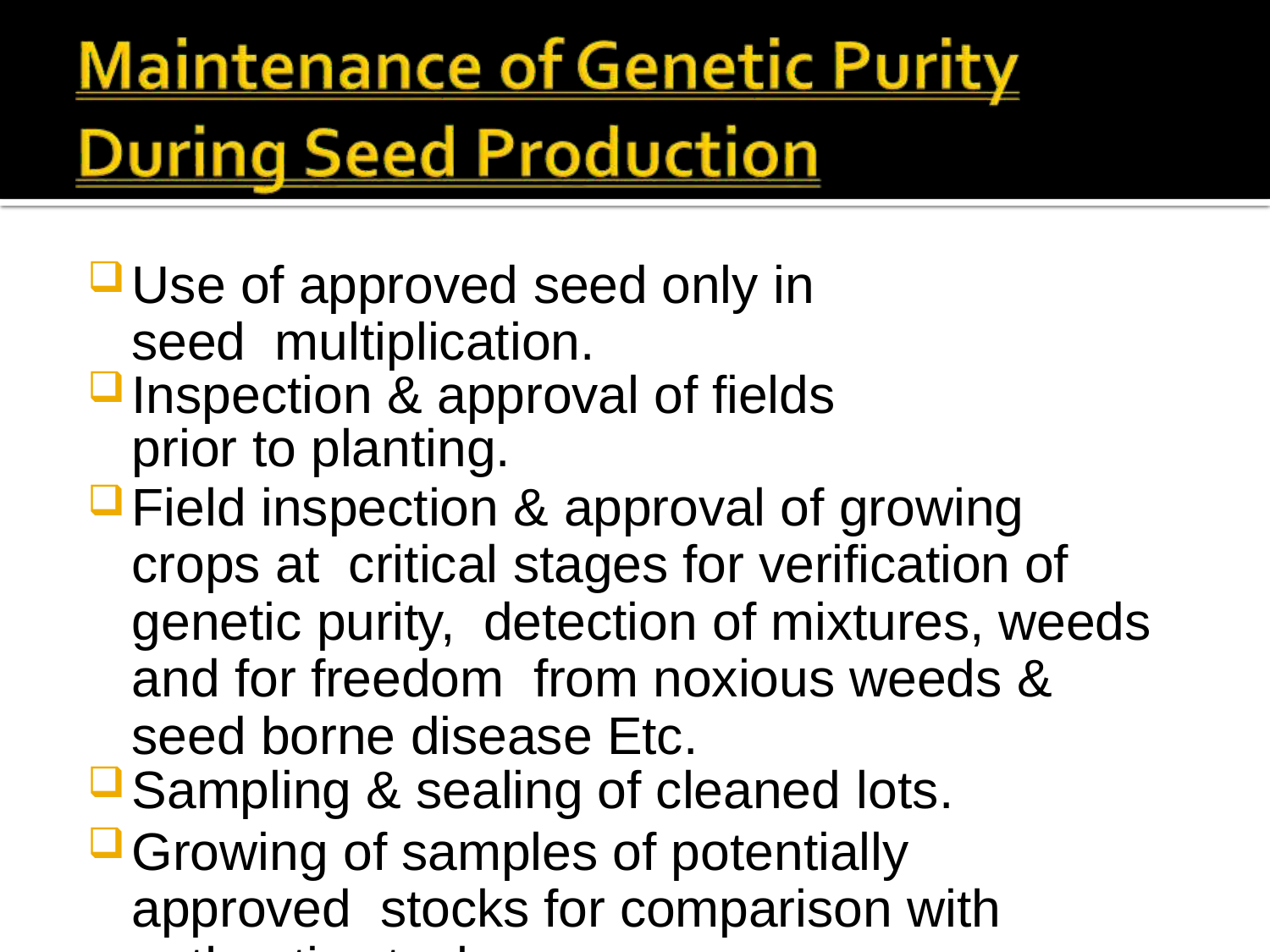

Use of approved seed only in seed  multiplication.
Inspection & approval of fields prior to planting.
Field inspection & approval of growing crops at  critical stages for verification of genetic purity,  detection of mixtures, weeds and for freedom  from noxious weeds & seed borne disease Etc.
Sampling & sealing of cleaned lots.
Growing of samples of potentially approved  stocks for comparison with authentic stocks.